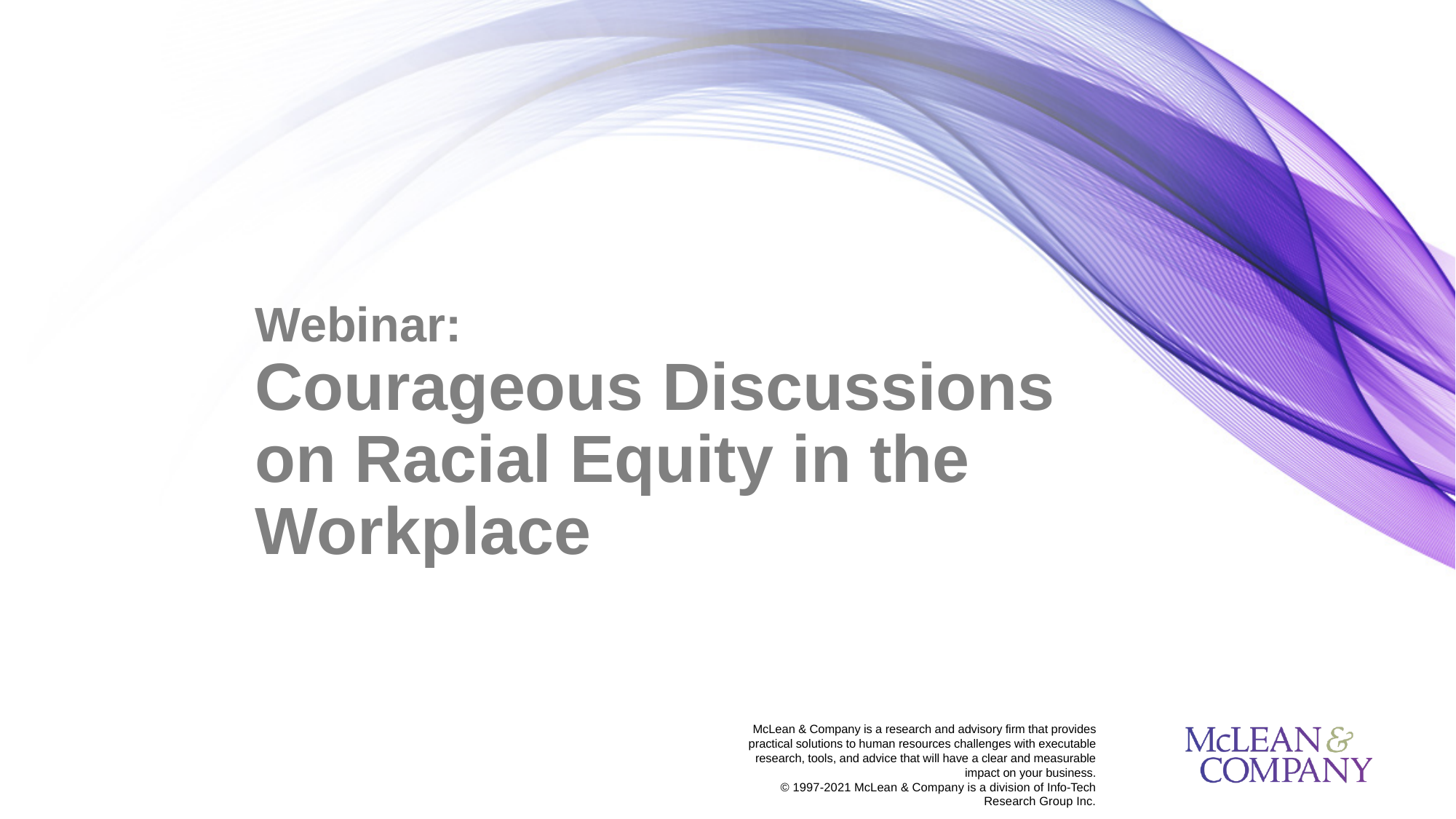

Webinar:
Courageous Discussions on Racial Equity in the Workplace